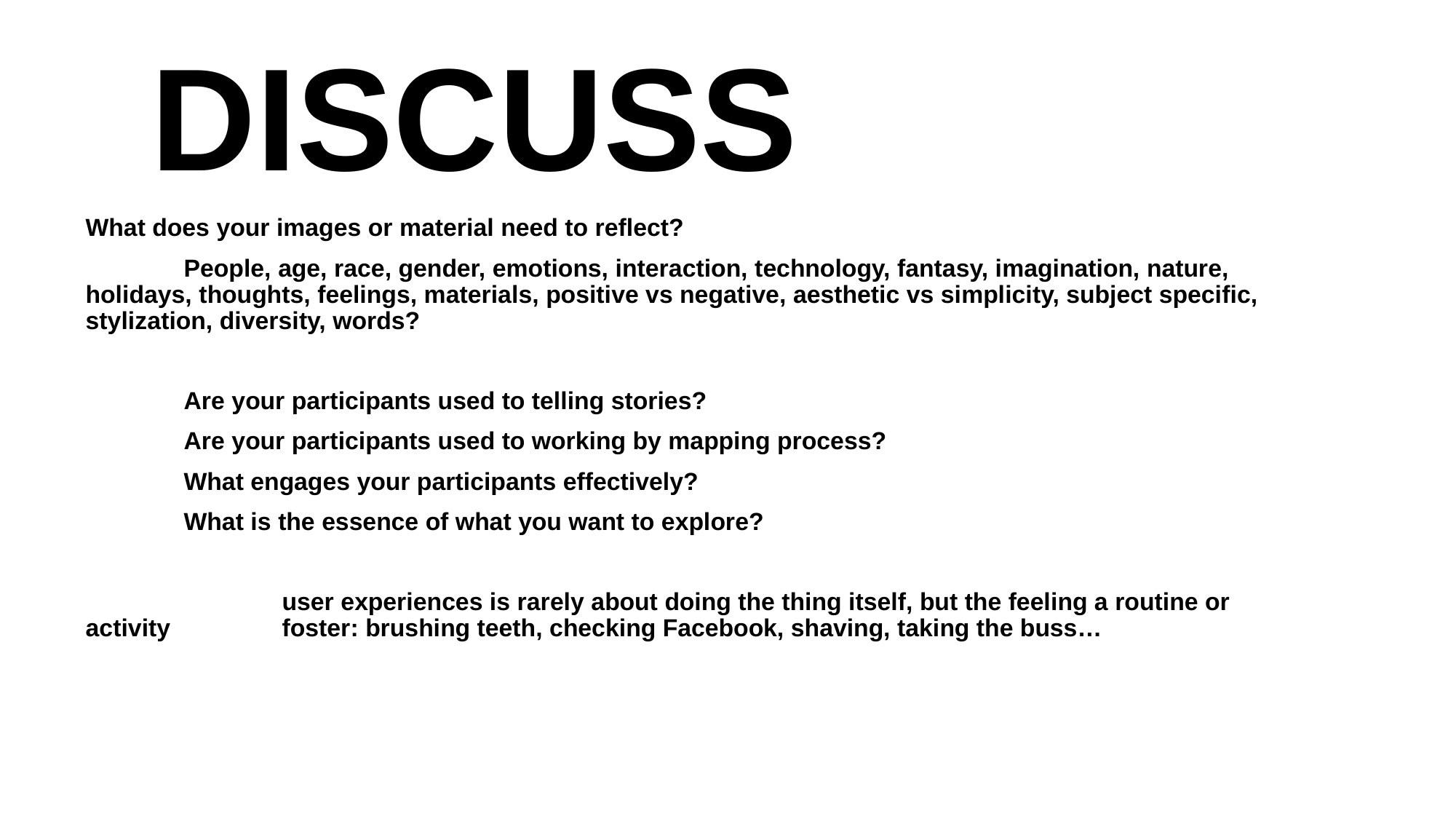

#
DISCUSS
What does your images or material need to reflect?
	People, age, race, gender, emotions, interaction, technology, fantasy, imagination, nature, holidays, thoughts, feelings, materials, positive vs negative, aesthetic vs simplicity, subject specific, stylization, diversity, words?

	Are your participants used to telling stories?
	Are your participants used to working by mapping process?
	What engages your participants effectively?
	What is the essence of what you want to explore?

		user experiences is rarely about doing the thing itself, but the feeling a routine or activity 		foster: brushing teeth, checking Facebook, shaving, taking the buss…